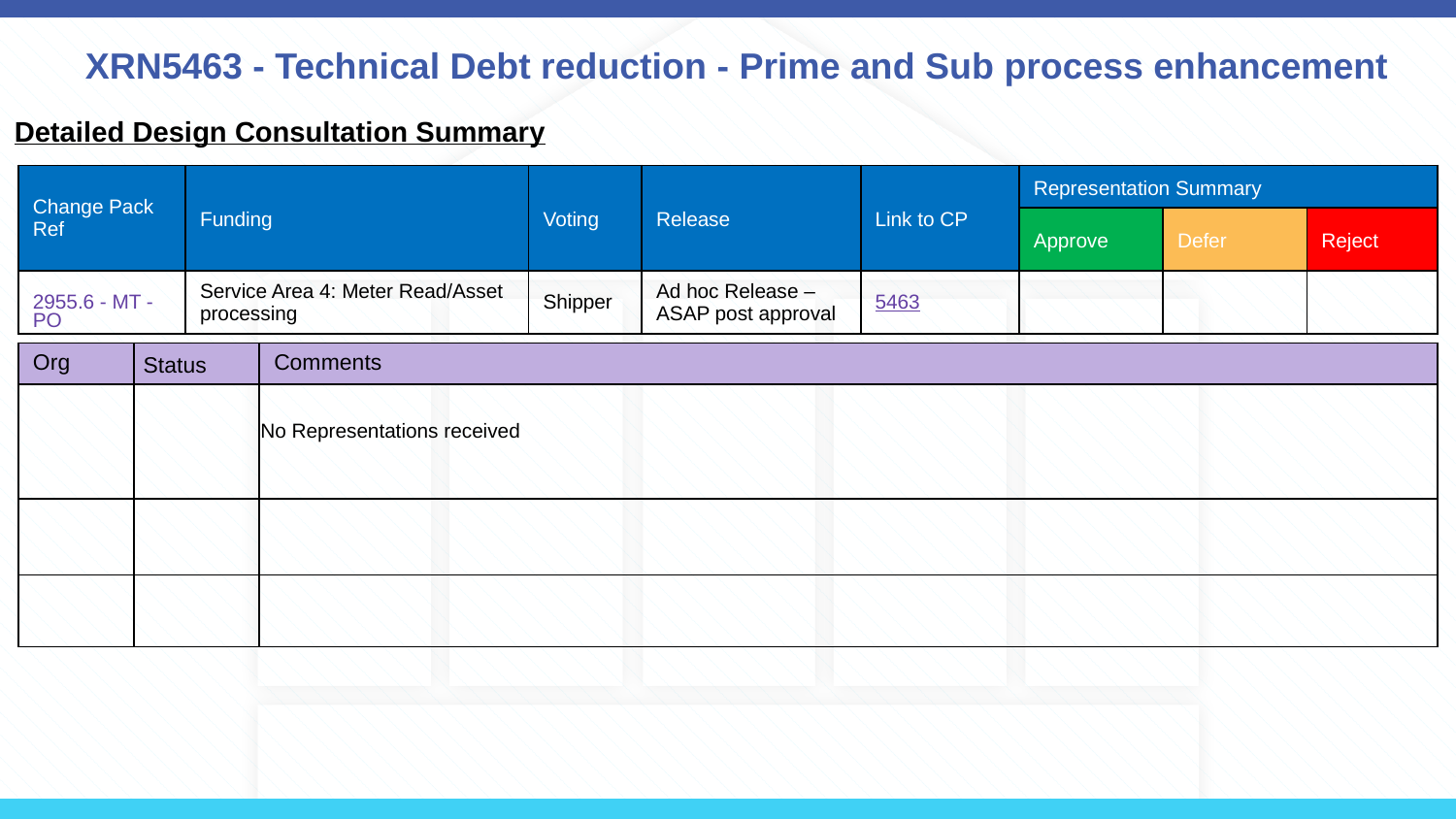

# XRN5463 - Technical Debt reduction - Prime and Sub process enhancement
Detailed Design Consultation Summary
| Change Pack Ref | Funding | Voting | Release | Link to CP | Representation Summary |  |  |
| --- | --- | --- | --- | --- | --- | --- | --- |
|  |  |  |  |  | Approve | Defer | Reject |
| 2955.6 - MT - PO | Service Area 4: Meter Read/Asset processing | Shipper | Ad hoc Release – ASAP post approval | 5463 |  |  |  |
| Org | Status | Comments |
| --- | --- | --- |
|  |  | No Representations received |
|  |  |  |
|  |  |  |